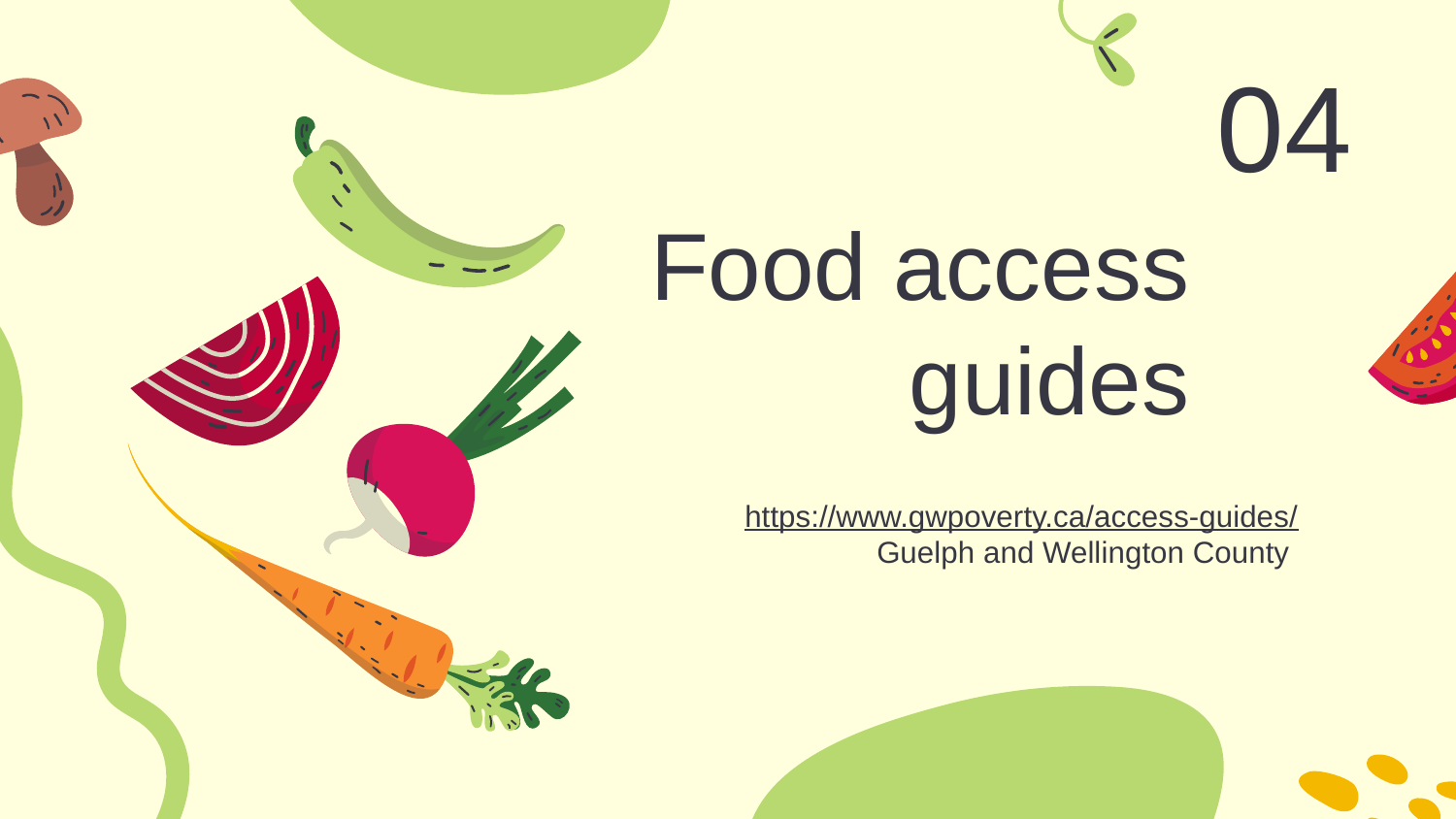

04

# Food access guides

https://www.gwpoverty.ca/access-guides/
Guelph and Wellington County